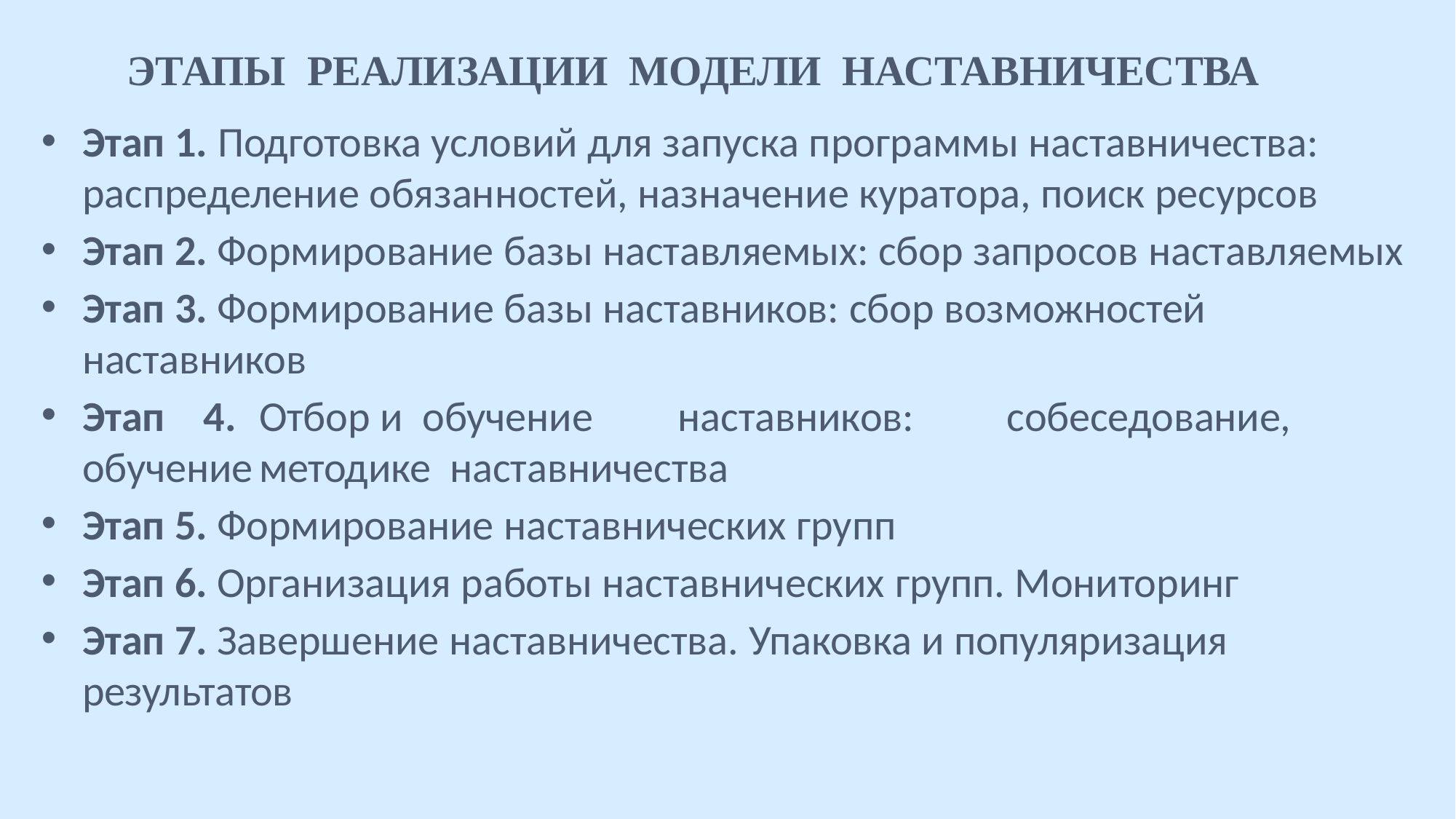

# ЭТАПЫ  РЕАЛИЗАЦИИ  МОДЕЛИ  НАСТАВНИЧЕСТВА
Этап 1. Подготовка условий для запуска программы наставничества: распределение обязанностей, назначение куратора, поиск ресурсов
Этап 2. Формирование базы наставляемых: сбор запросов наставляемых
Этап 3. Формирование базы наставников: сбор возможностей наставников
Этап	4.	Отбор	и  обучение	наставников:	собеседование,	обучение	методике  наставничества
Этап 5. Формирование наставнических групп
Этап 6. Организация работы наставнических групп. Мониторинг
Этап 7. Завершение наставничества. Упаковка и популяризация результатов